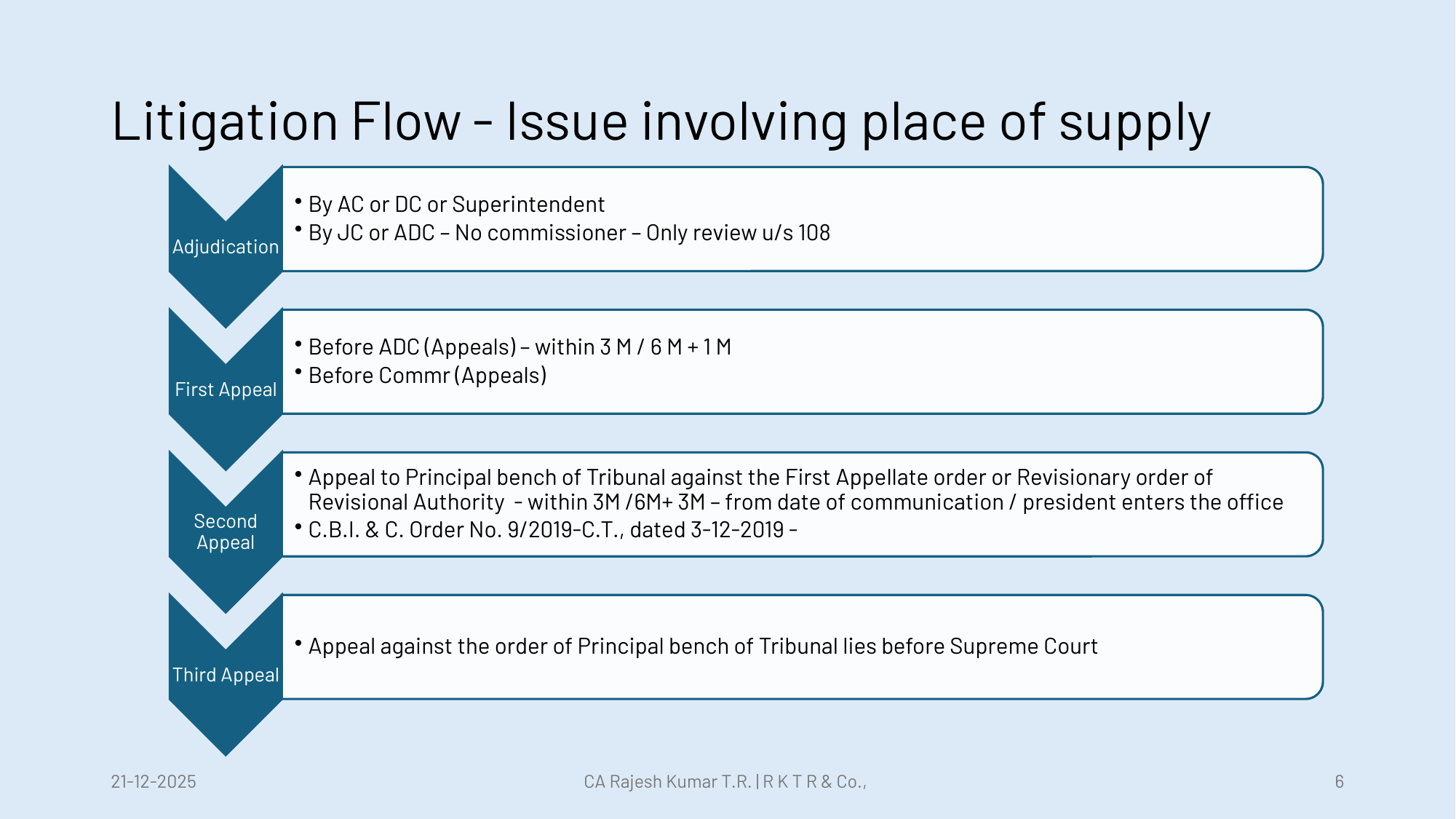

# Litigation Flow - Issue involving place of supply
Adjudication
By AC or DC or Superintendent
By JC or ADC – No commissioner – Only review u/s 108
First Appeal
Before ADC (Appeals) – within 3 M / 6 M + 1 M
Before Commr (Appeals)
Second Appeal
Appeal to Principal bench of Tribunal against the First Appellate order or Revisionary order of Revisional Authority  - within 3M /6M+ 3M – from date of communication / president enters the office
C.B.I. & C. Order No. 9/2019-C.T., dated 3-12-2019 -
Third Appeal
Appeal against the order of Principal bench of Tribunal lies before Supreme Court
21-12-2025
CA Rajesh Kumar T.R. | R K T R & Co.,
6